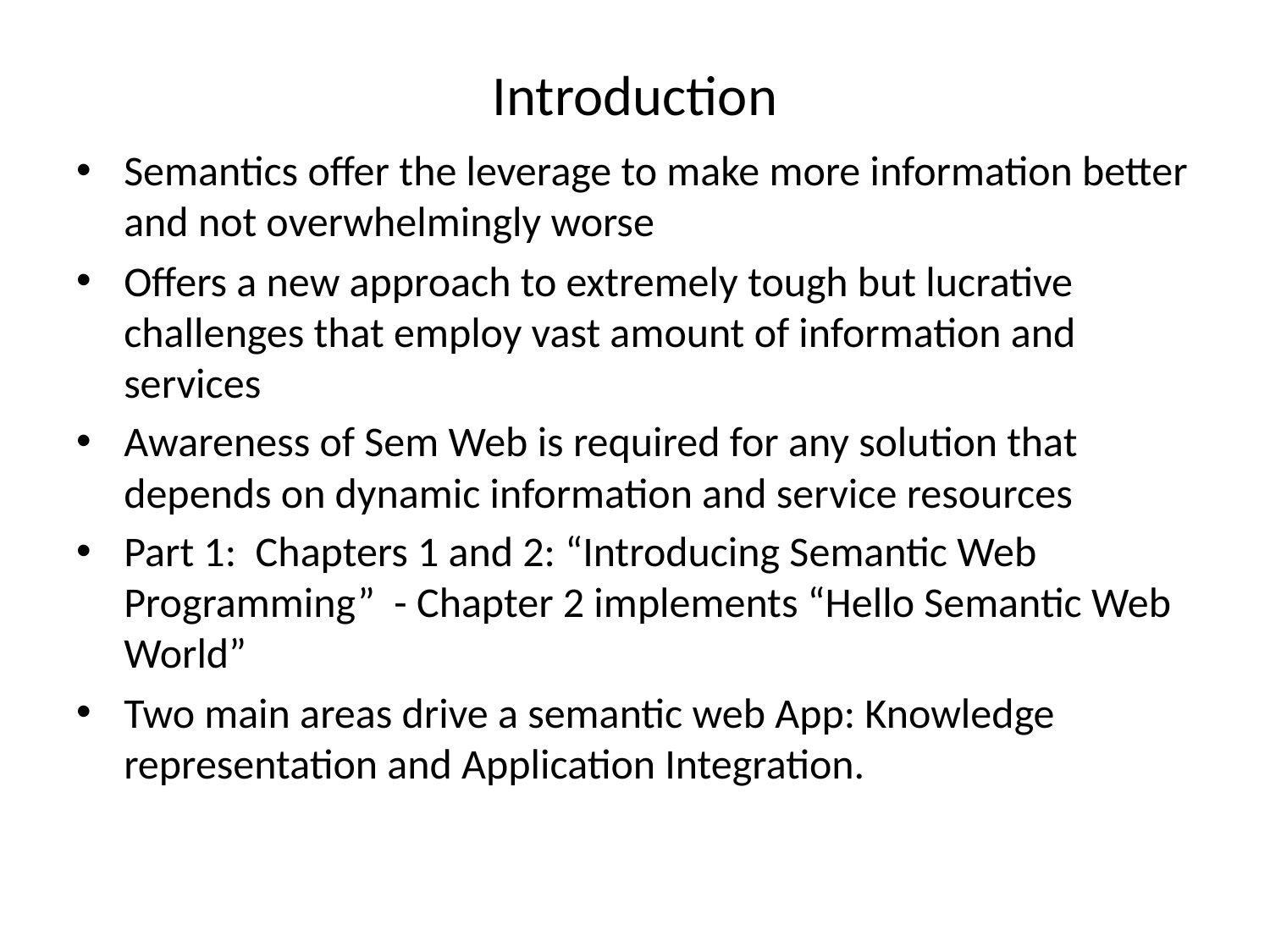

# Introduction
Semantics offer the leverage to make more information better and not overwhelmingly worse
Offers a new approach to extremely tough but lucrative challenges that employ vast amount of information and services
Awareness of Sem Web is required for any solution that depends on dynamic information and service resources
Part 1:  Chapters 1 and 2: “Introducing Semantic Web Programming”  - Chapter 2 implements “Hello Semantic Web World”
Two main areas drive a semantic web App: Knowledge representation and Application Integration.